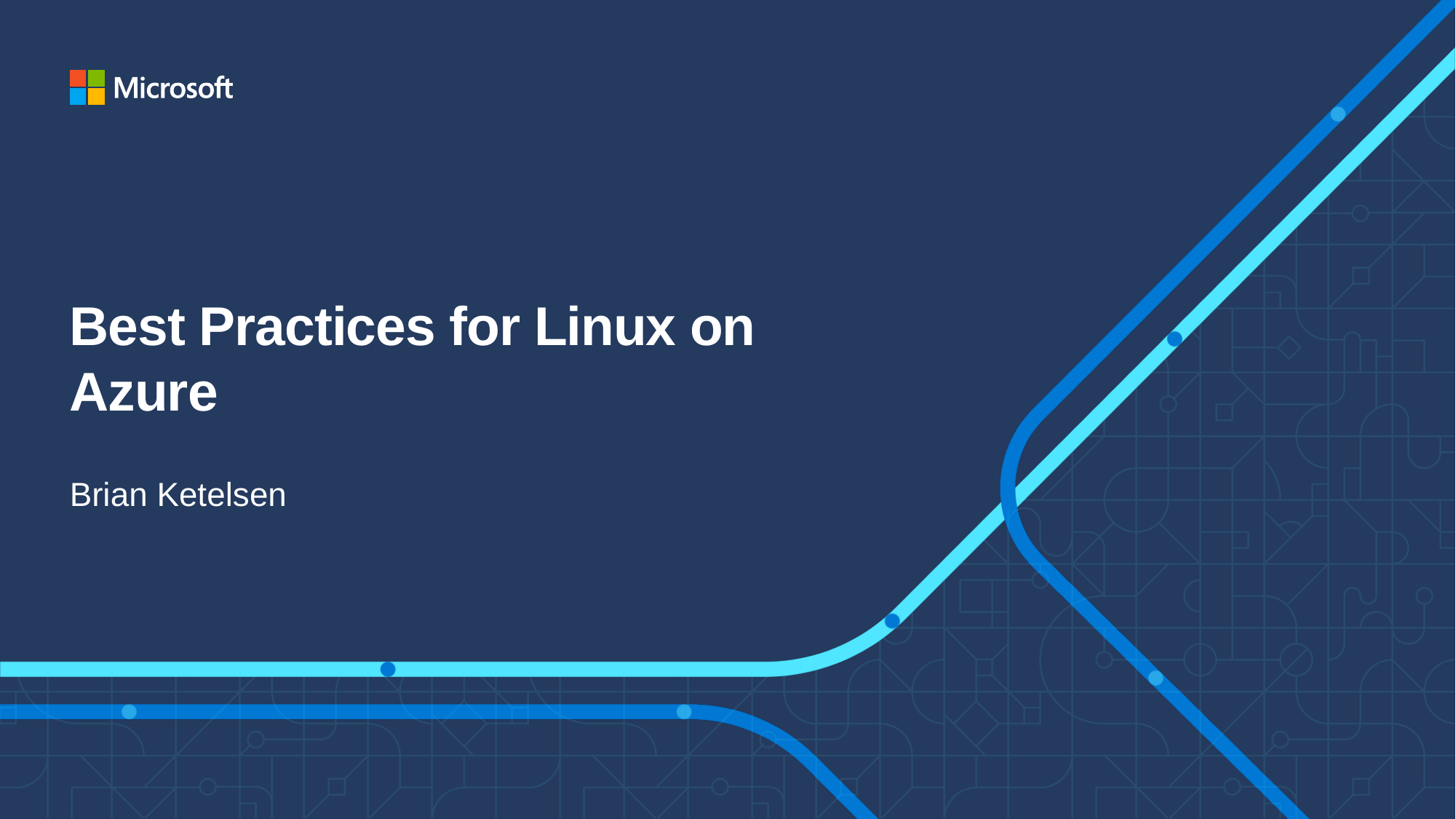

# Best Practices for Linux on Azure
Brian Ketelsen